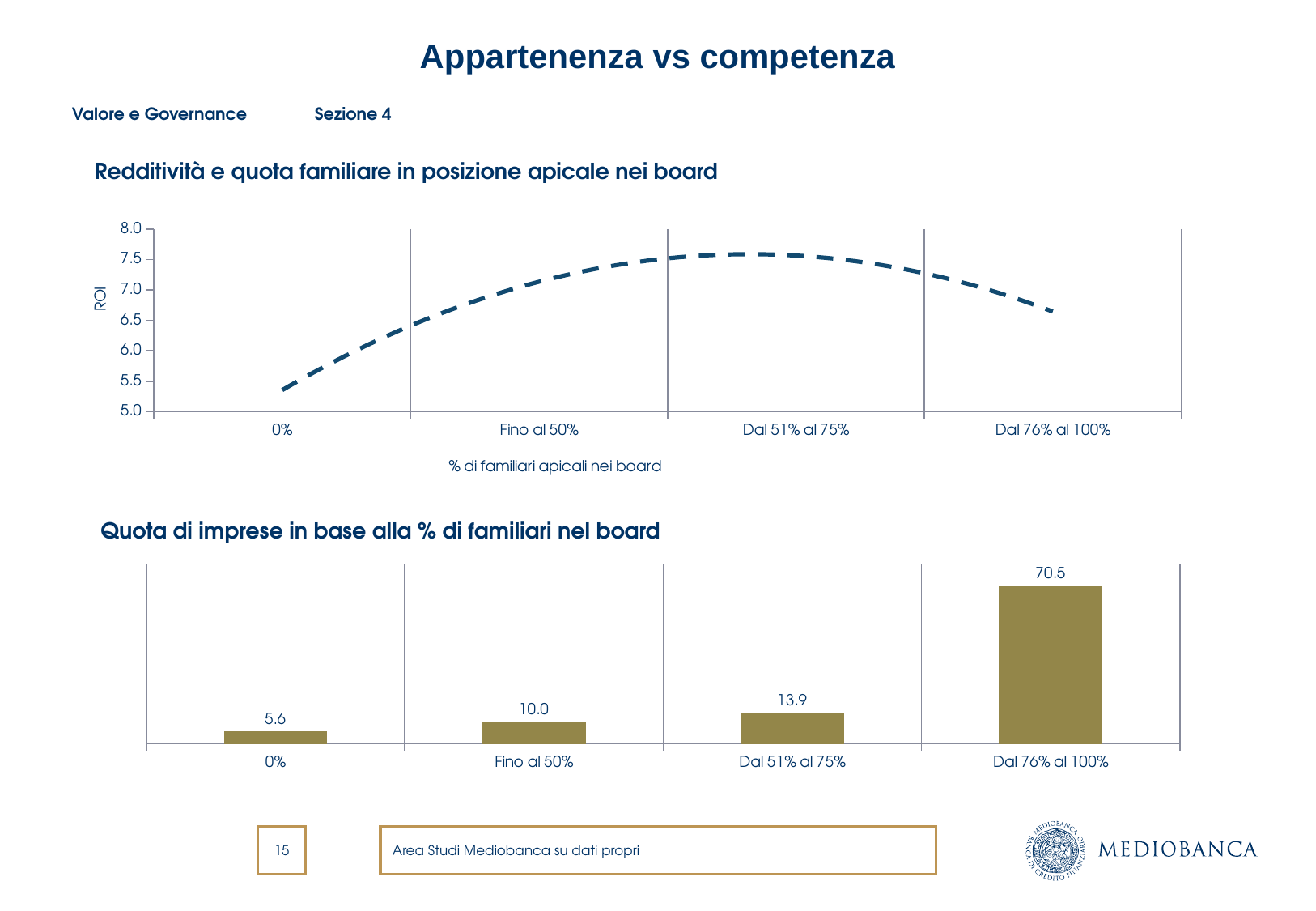

# Appartenenza vs competenza
Valore e Governance 	Sezione 4
Redditività e quota familiare in posizione apicale nei board

### Chart

| Category | Mediana |
|---|---|
| 0% | 5.0 |
| Fino al 50% | 8.200000000000001 |
| Dal 51% al 75% | 6.5 |
| Dal 76% al 100% | 7.0 |
Quota di imprese in base alla % di familiari nel board

### Chart

| Category |  |
|---|---|
| 0% | 5.577689243027888 |
| Fino al 50% | 9.9601593625498 |
| Dal 51% al 75% | 13.944223107569718 |
| Dal 76% al 100% | 70.5179282868526 |
Area Studi Mediobanca su dati propri